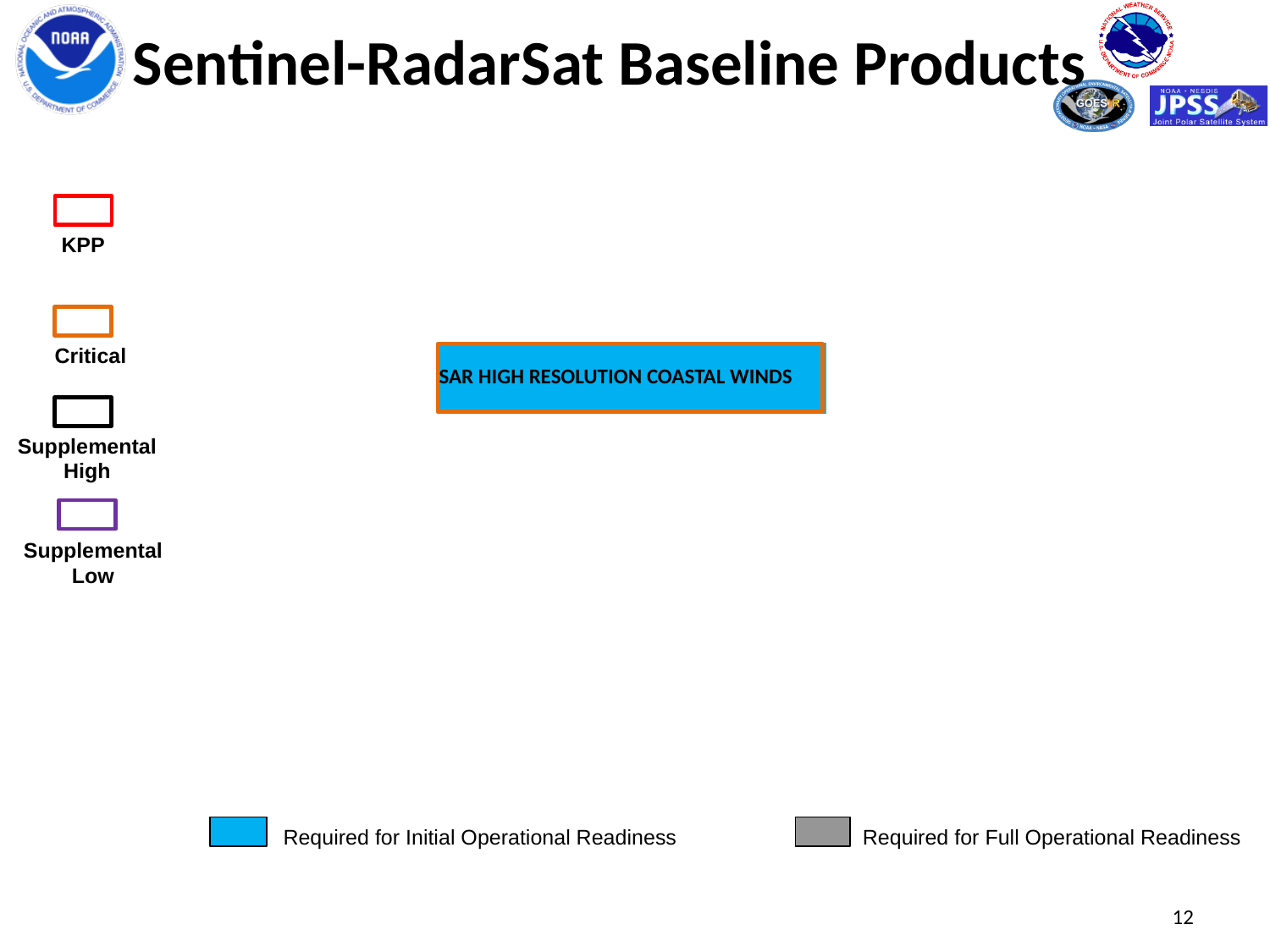

# Sentinel-RadarSat Baseline Products

KPP

Critical
| SAR HIGH RESOLUTION COASTAL WINDS |
| --- |

Supplemental High

Supplemental Low
Required for Full Operational Readiness

Required for Initial Operational Readiness
12